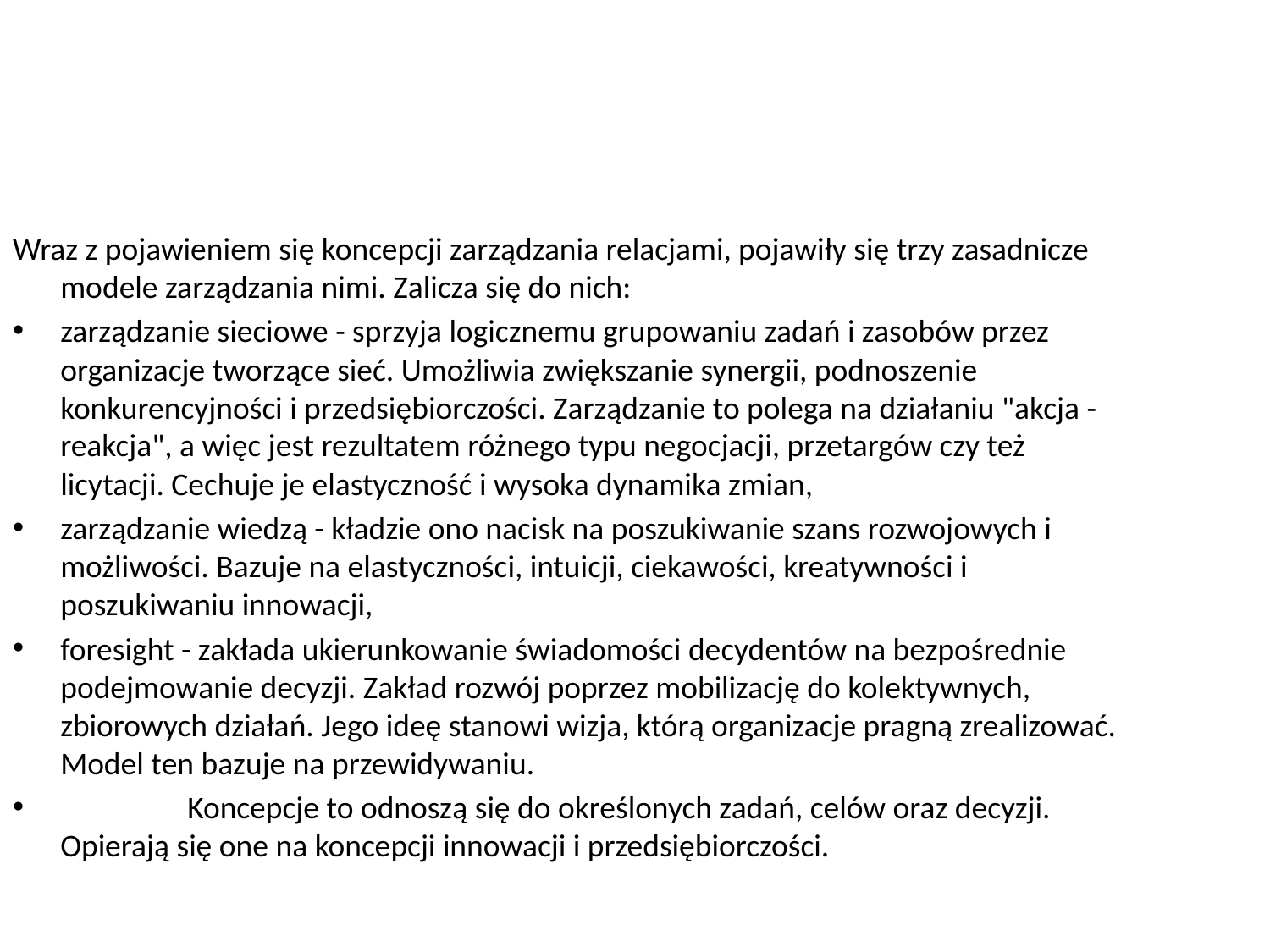

Wraz z pojawieniem się koncepcji zarządzania relacjami, pojawiły się trzy zasadnicze modele zarządzania nimi. Zalicza się do nich:
zarządzanie sieciowe - sprzyja logicznemu grupowaniu zadań i zasobów przez organizacje tworzące sieć. Umożliwia zwiększanie synergii, podnoszenie konkurencyjności i przedsiębiorczości. Zarządzanie to polega na działaniu "akcja - reakcja", a więc jest rezultatem różnego typu negocjacji, przetargów czy też licytacji. Cechuje je elastyczność i wysoka dynamika zmian,
zarządzanie wiedzą - kładzie ono nacisk na poszukiwanie szans rozwojowych i możliwości. Bazuje na elastyczności, intuicji, ciekawości, kreatywności i poszukiwaniu innowacji,
foresight - zakłada ukierunkowanie świadomości decydentów na bezpośrednie podejmowanie decyzji. Zakład rozwój poprzez mobilizację do kolektywnych, zbiorowych działań. Jego ideę stanowi wizja, którą organizacje pragną zrealizować. Model ten bazuje na przewidywaniu.
	Koncepcje to odnoszą się do określonych zadań, celów oraz decyzji. Opierają się one na koncepcji innowacji i przedsiębiorczości.